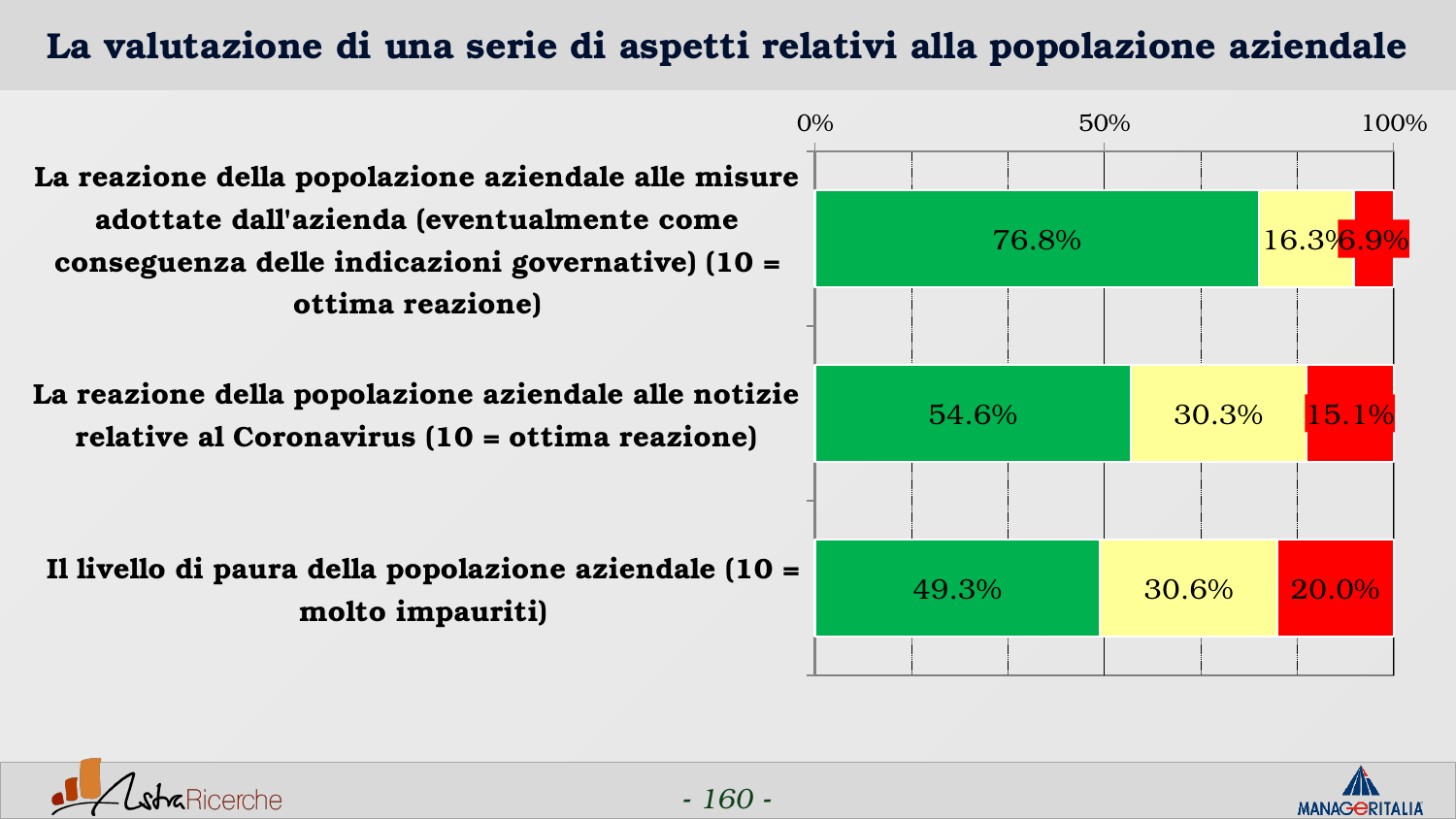

# La valutazione di una serie di aspetti relativi alla popolazione aziendale

### Chart

| Category | voti 7-10 | voti 5-6 | voti 0-4 |
|---|---|---|---|
| La reazione della popolazione aziendale alle misure adottate dall'azienda (eventualmente come conseguenza delle indicazioni governative) (10 = ottima reazione) | 0.767906341552734 | 0.163223133087158 | 0.0688705253601074 |
| La reazione della popolazione aziendale alle notizie relative al Coronavirus (10 = ottima reazione) | 0.546143264770508 | 0.303030300140381 | 0.15082644462585398 |
| Il livello di paura della popolazione aziendale (10 = molto impauriti) | 0.493112945556641 | 0.306473827362061 | 0.200413227081299 |